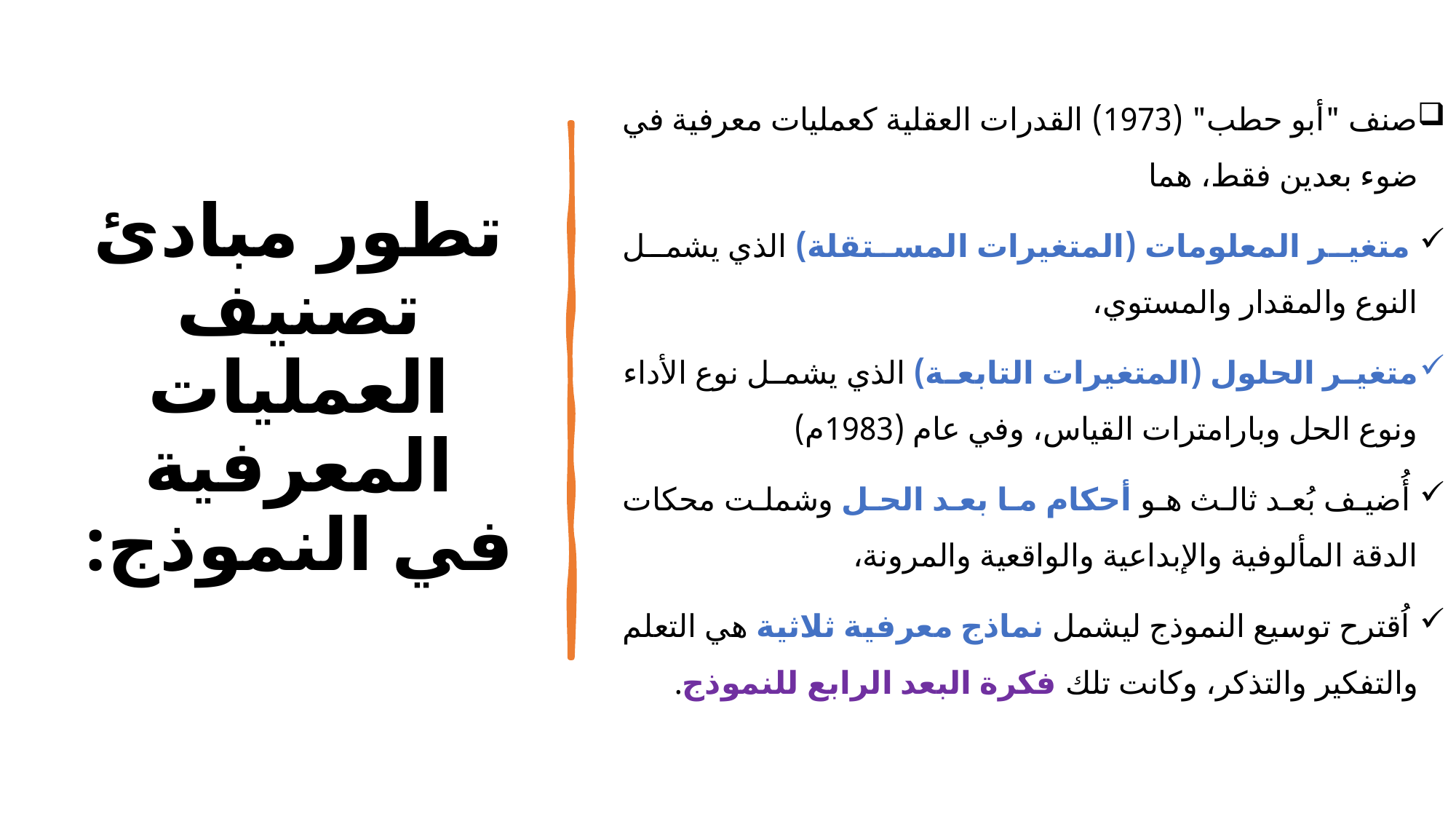

# تطور مبادئ تصنيف العمليات المعرفية في النموذج:
صنف "أبو حطب" (1973) القدرات العقلية كعمليات معرفية في ضوء بعدين فقط، هما
 متغير المعلومات (المتغيرات المستقلة) الذي يشمل النوع والمقدار والمستوي،
متغير الحلول (المتغيرات التابعة) الذي يشمل نوع الأداء ونوع الحل وبارامترات القياس، وفي عام (1983م)
 أُضيف بُعد ثالث هو أحكام ما بعد الحل وشملت محكات الدقة المألوفية والإبداعية والواقعية والمرونة،
 اُقترح توسيع النموذج ليشمل نماذج معرفية ثلاثية هي التعلم والتفكير والتذكر، وكانت تلك فكرة البعد الرابع للنموذج.